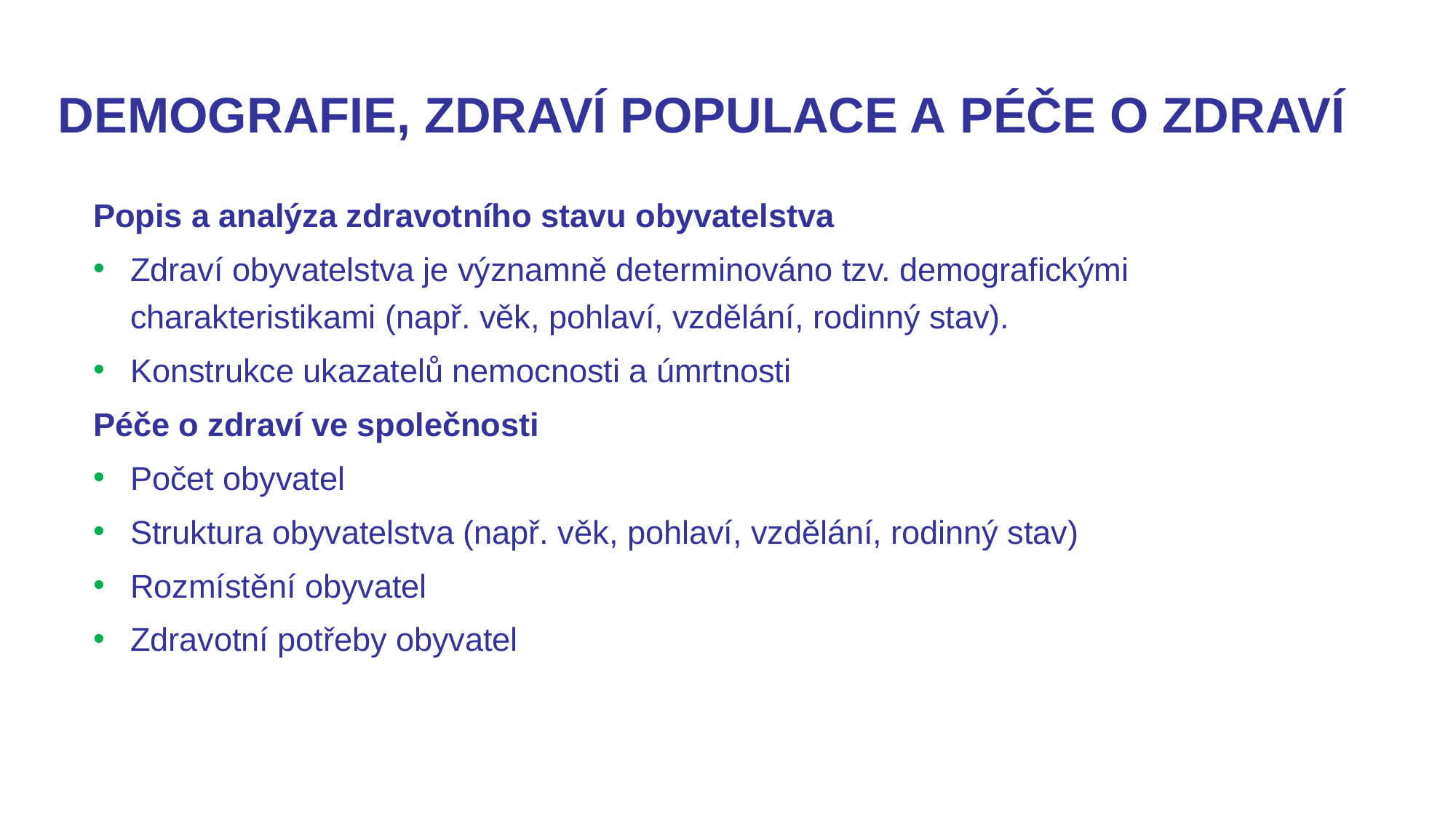

# Demografie, zdraví populace a péče o zdraví
Popis a analýza zdravotního stavu obyvatelstva
Zdraví obyvatelstva je významně determinováno tzv. demografickými charakteristikami (např. věk, pohlaví, vzdělání, rodinný stav).
Konstrukce ukazatelů nemocnosti a úmrtnosti
Péče o zdraví ve společnosti
Počet obyvatel
Struktura obyvatelstva (např. věk, pohlaví, vzdělání, rodinný stav)
Rozmístění obyvatel
Zdravotní potřeby obyvatel